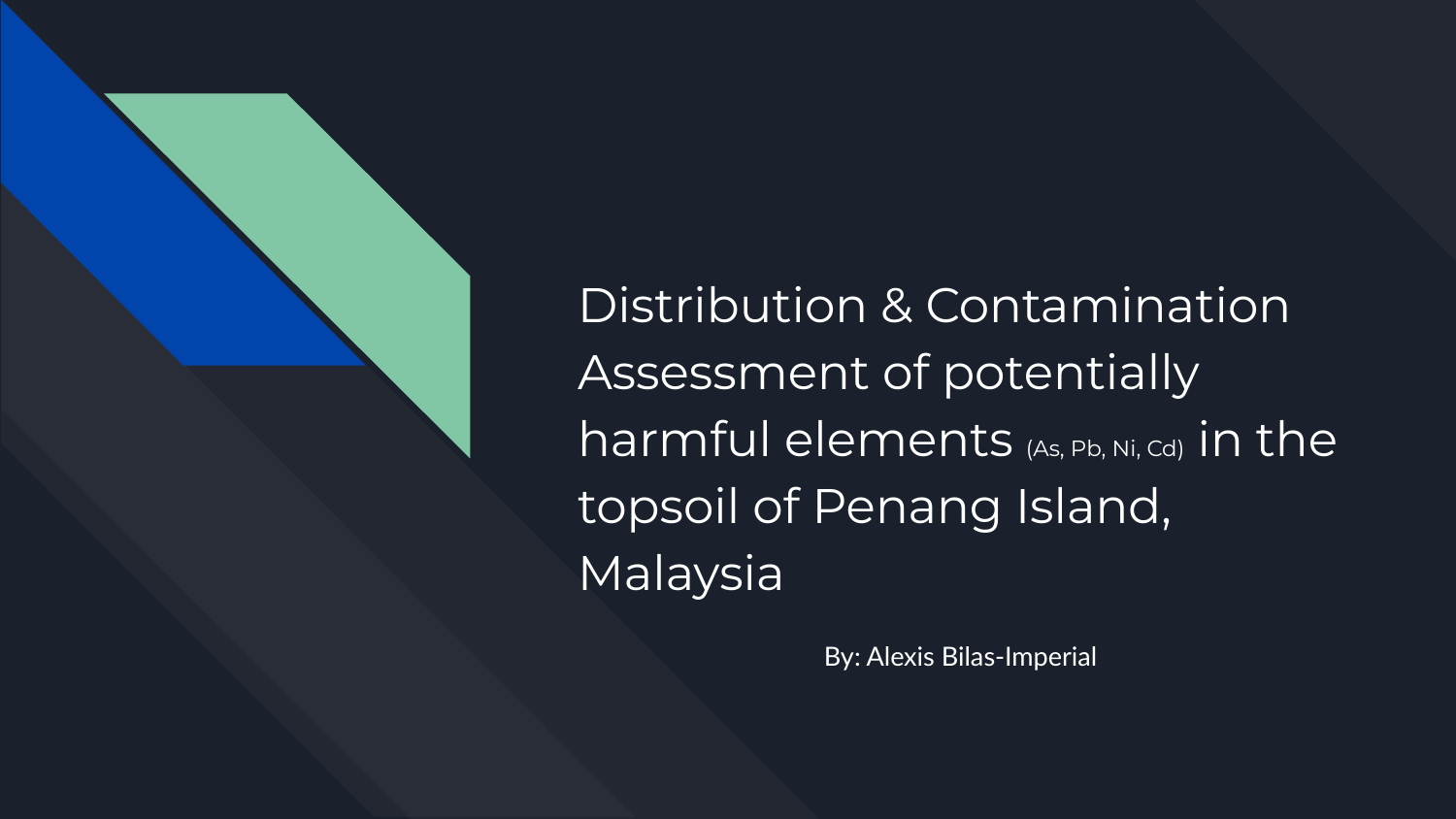

# Distribution & Contamination Assessment of potentially harmful elements (As, Pb, Ni, Cd) in the topsoil of Penang Island, Malaysia
By: Alexis Bilas-Imperial